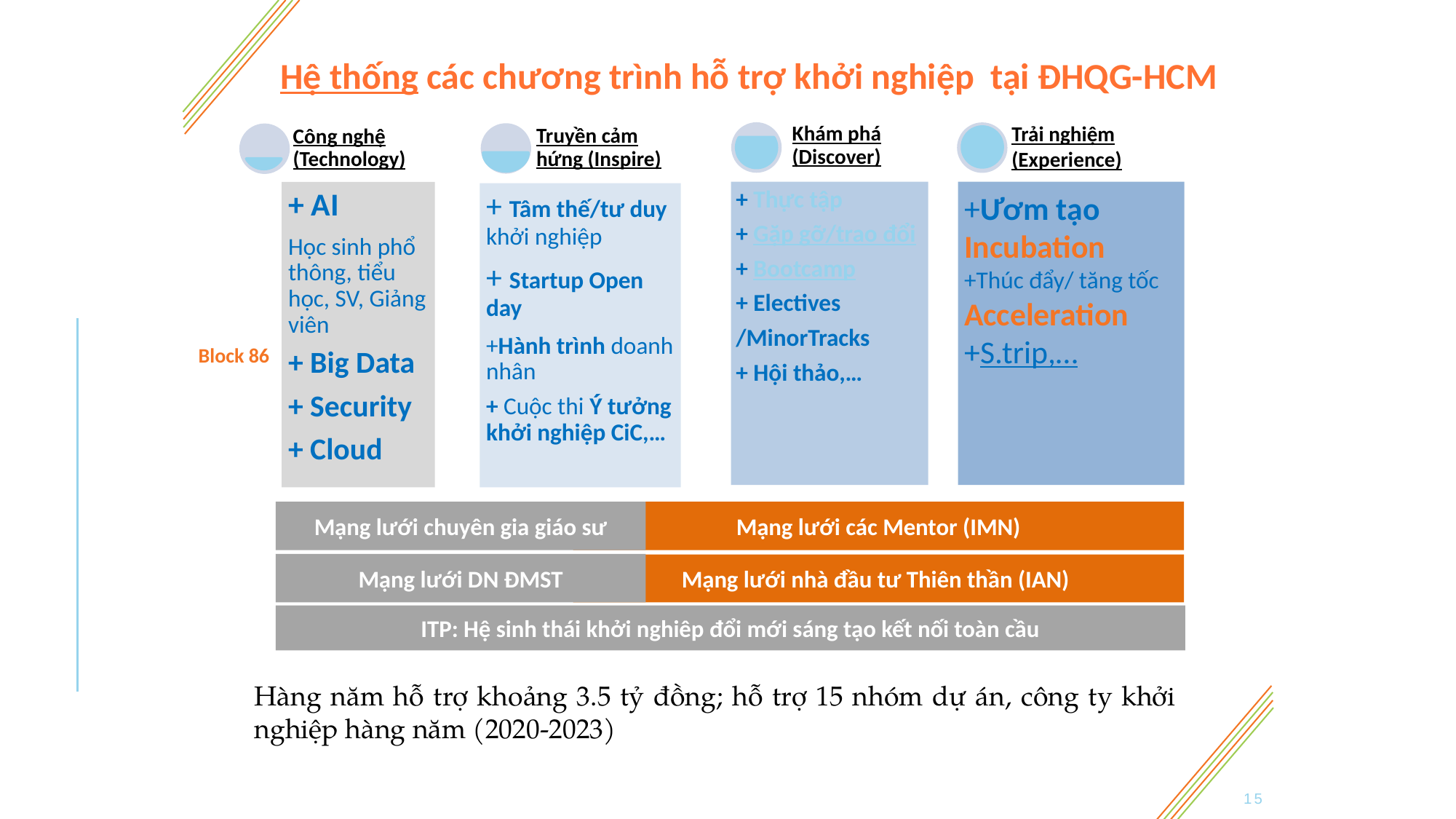

Hệ thống các chương trình hỗ trợ khởi nghiệp  tại ĐHQG-HCM

Khám phá (Discover)

Truyền cảm hứng (Inspire)
Công nghệ (Technology)
Trải nghiệm
(Experience)

+ Thực tập
+ Gặp gỡ/trao đổi
+ Bootcamp
+ Electives
/MinorTracks
+ Hội thảo,…
+Ươm tạo
Incubation
+Thúc đẩy/ tăng tốc
Acceleration
+S.trip,…
+ AI
Học sinh phổ thông, tiểu học, SV, Giảng viên
+ Big Data
+ Security
+ Cloud
+ Tâm thế/tư duy khởi nghiệp
+ Startup Open day
+Hành trình doanh nhân
+ Cuộc thi Ý tưởng khởi nghiệp CiC,…
Block 86
Mạng lưới chuyên gia giáo sư
Mạng lưới các Mentor (IMN)
Mạng lưới DN ĐMST
Mạng lưới nhà đầu tư Thiên thần (IAN)
ITP: Hệ sinh thái khởi nghiêp đổi mới sáng tạo kết nối toàn cầu
Hàng năm hỗ trợ khoảng 3.5 tỷ đồng; hỗ trợ 15 nhóm dự án, công ty khởi nghiệp hàng năm (2020-2023)
15